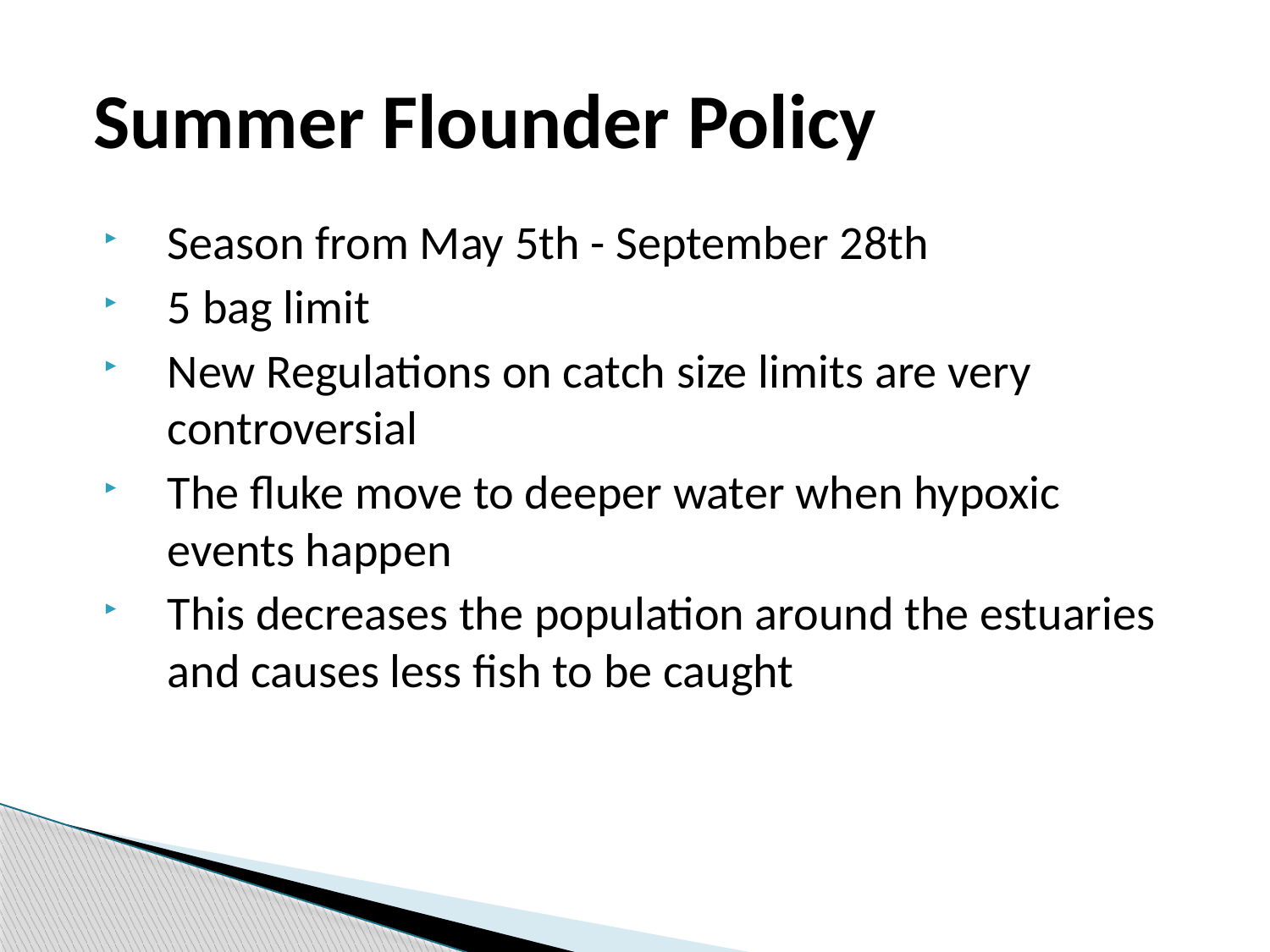

# Summer Flounder Policy
Season from May 5th - September 28th
5 bag limit
New Regulations on catch size limits are very controversial
The fluke move to deeper water when hypoxic events happen
This decreases the population around the estuaries and causes less fish to be caught